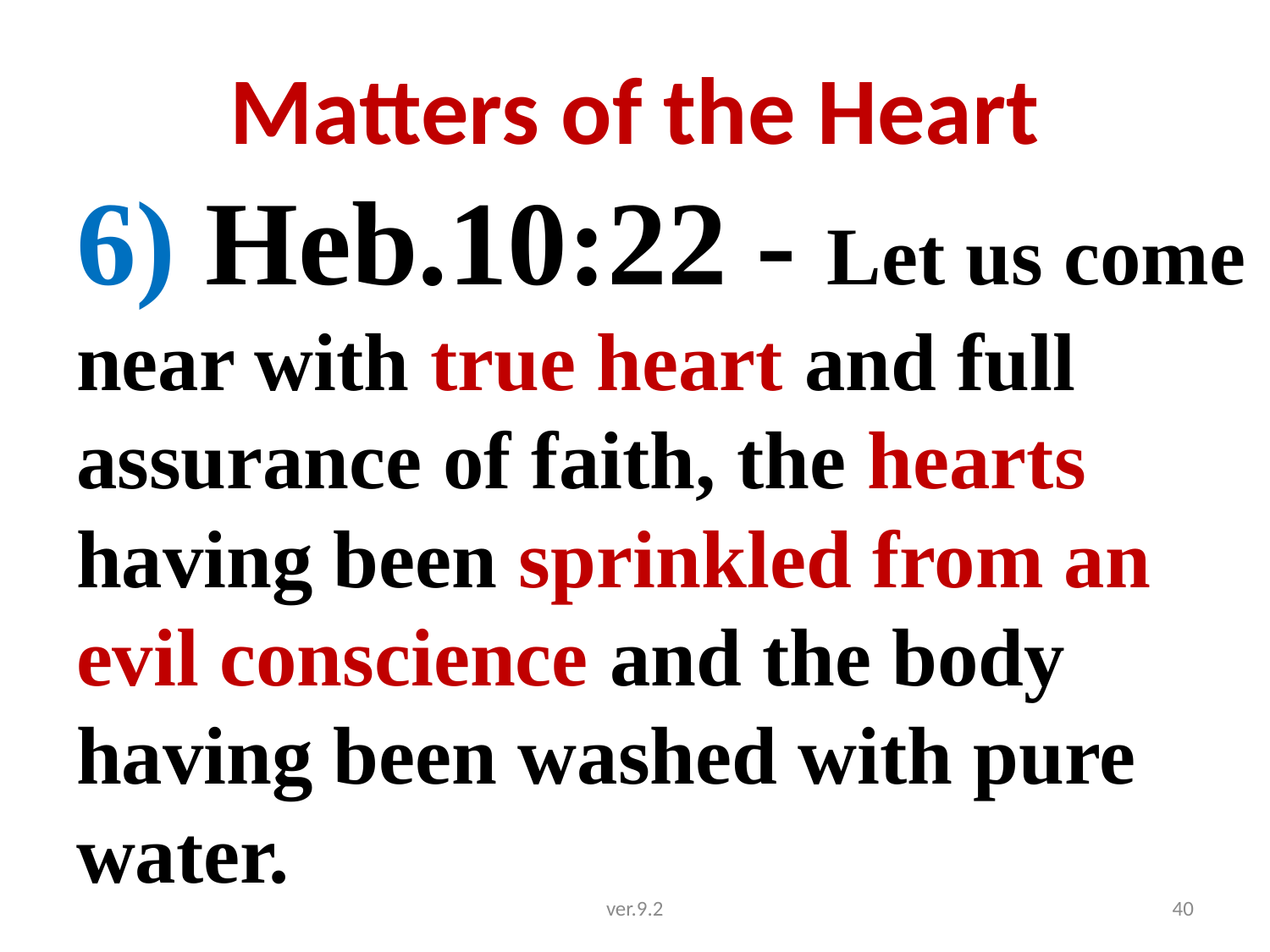

# Matters of the Heart
6) Heb.10:22 - Let us come near with true heart and full assurance of faith, the hearts having been sprinkled from an evil conscience and the body having been washed with pure water.
ver.9.2
40